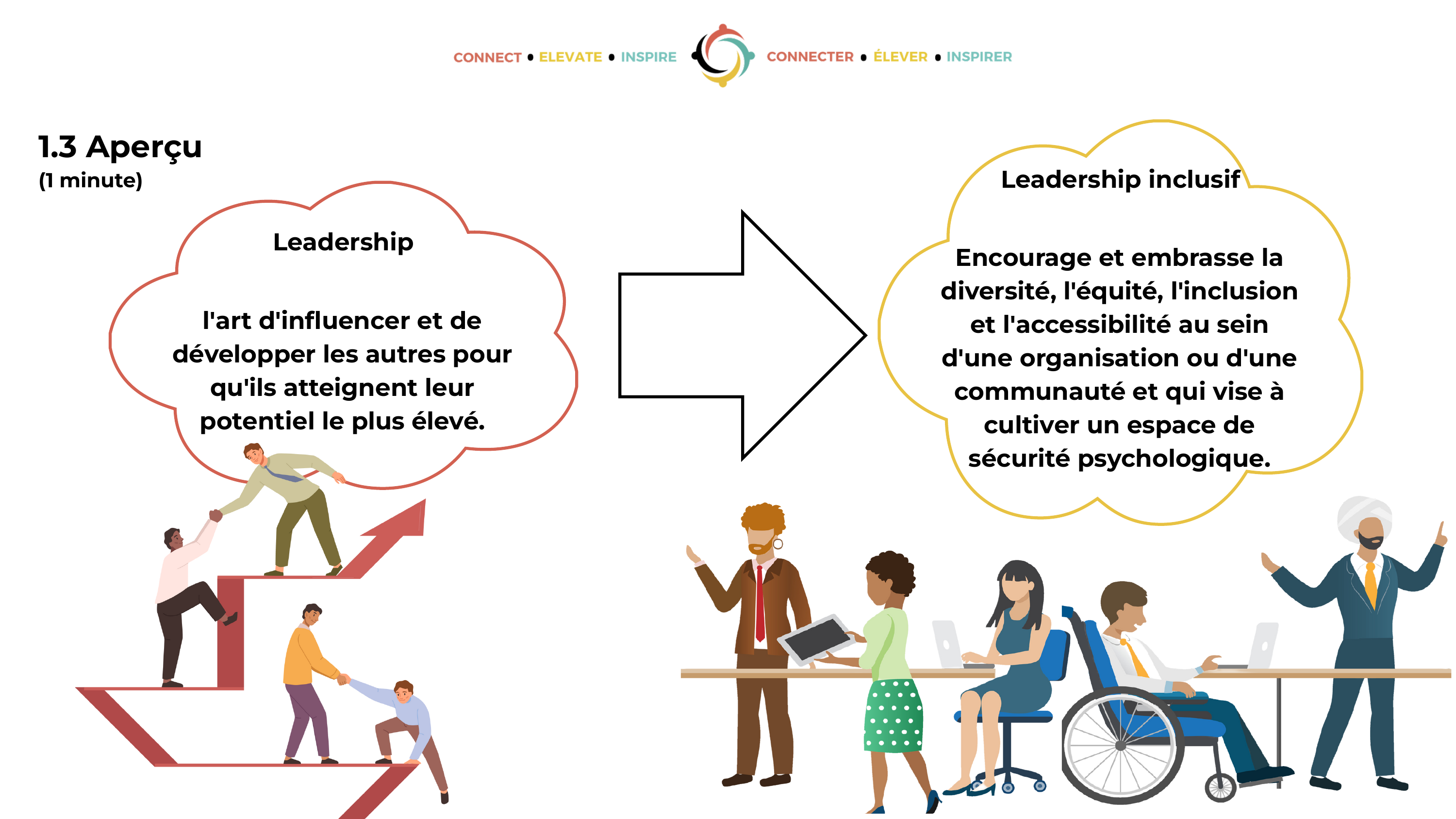

1.3 Aperçu
(1 minute)

Leadership

l'art d'influencer et de développer les autres pour qu'ils atteignent leur potentiel le plus élevé.
Leadership inclusif

Encourage et embrasse la diversité, l'équité, l'inclusion et l'accessibilité au sein d'une organisation ou d'une communauté et qui vise à cultiver un espace de sécurité psychologique.